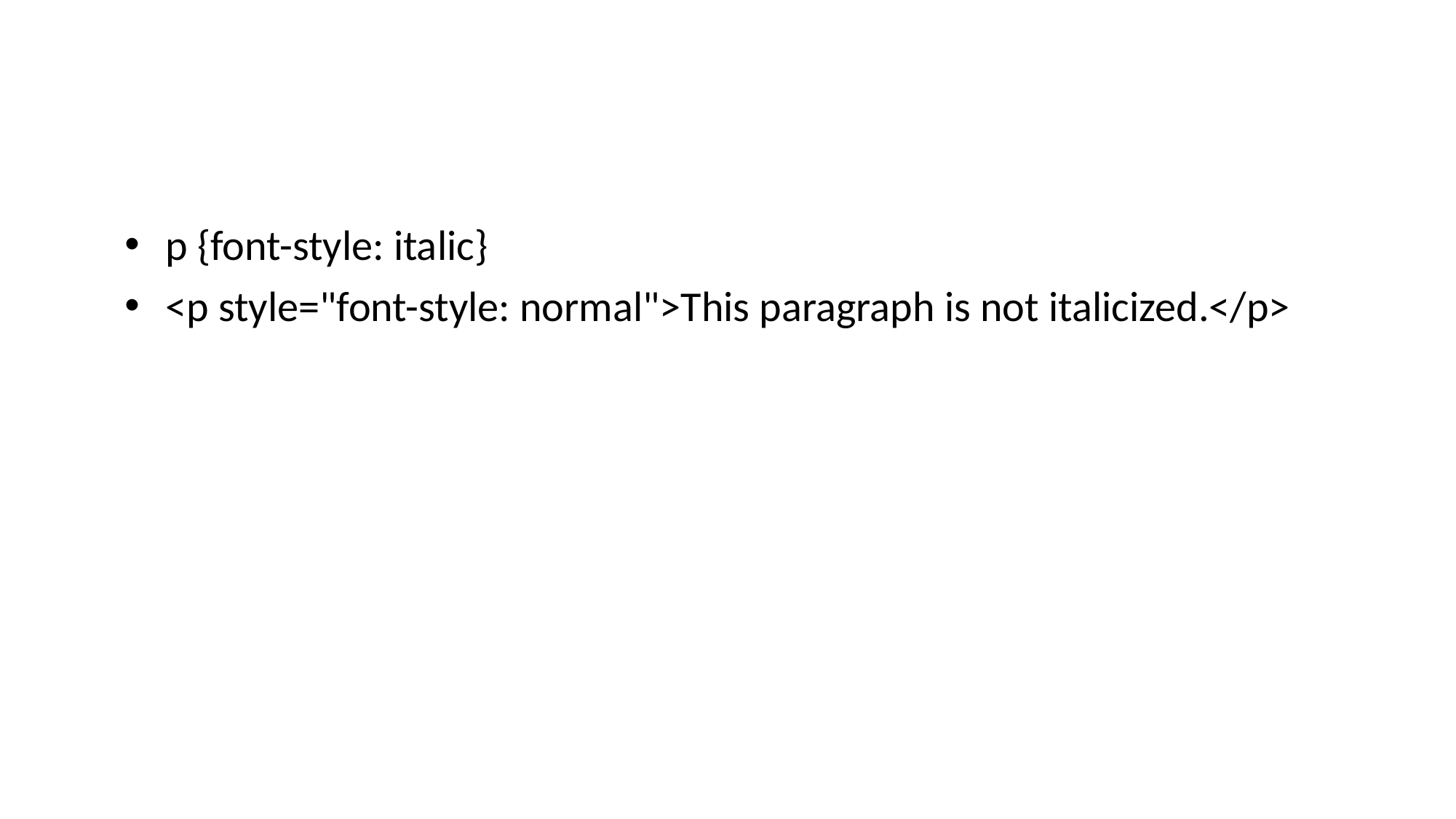

#
p {font-style: italic}
<p style="font-style: normal">This paragraph is not italicized.</p>